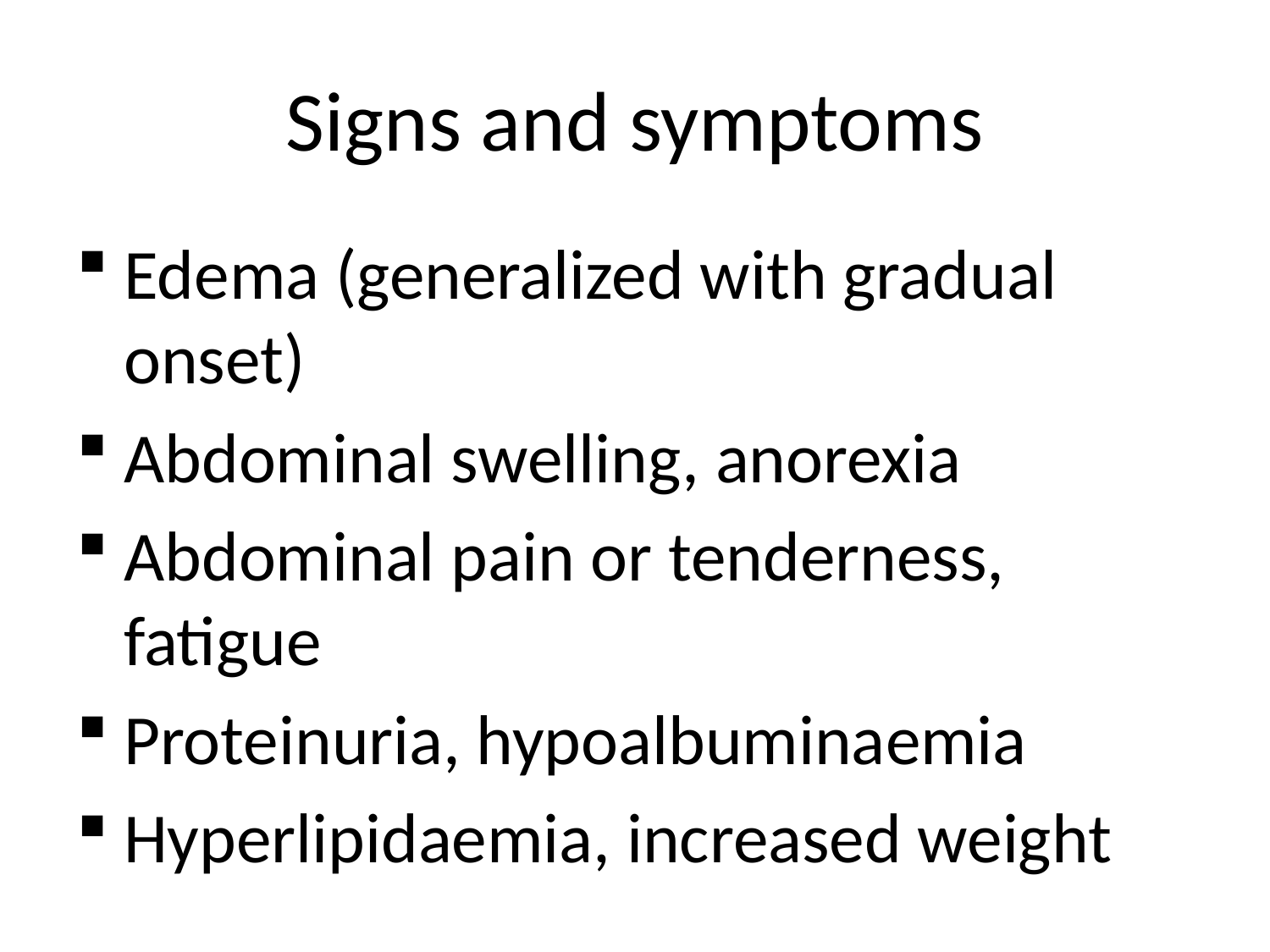

# Signs and symptoms
Edema (generalized with gradual onset)
Abdominal swelling, anorexia
Abdominal pain or tenderness, fatigue
Proteinuria, hypoalbuminaemia
Hyperlipidaemia, increased weight